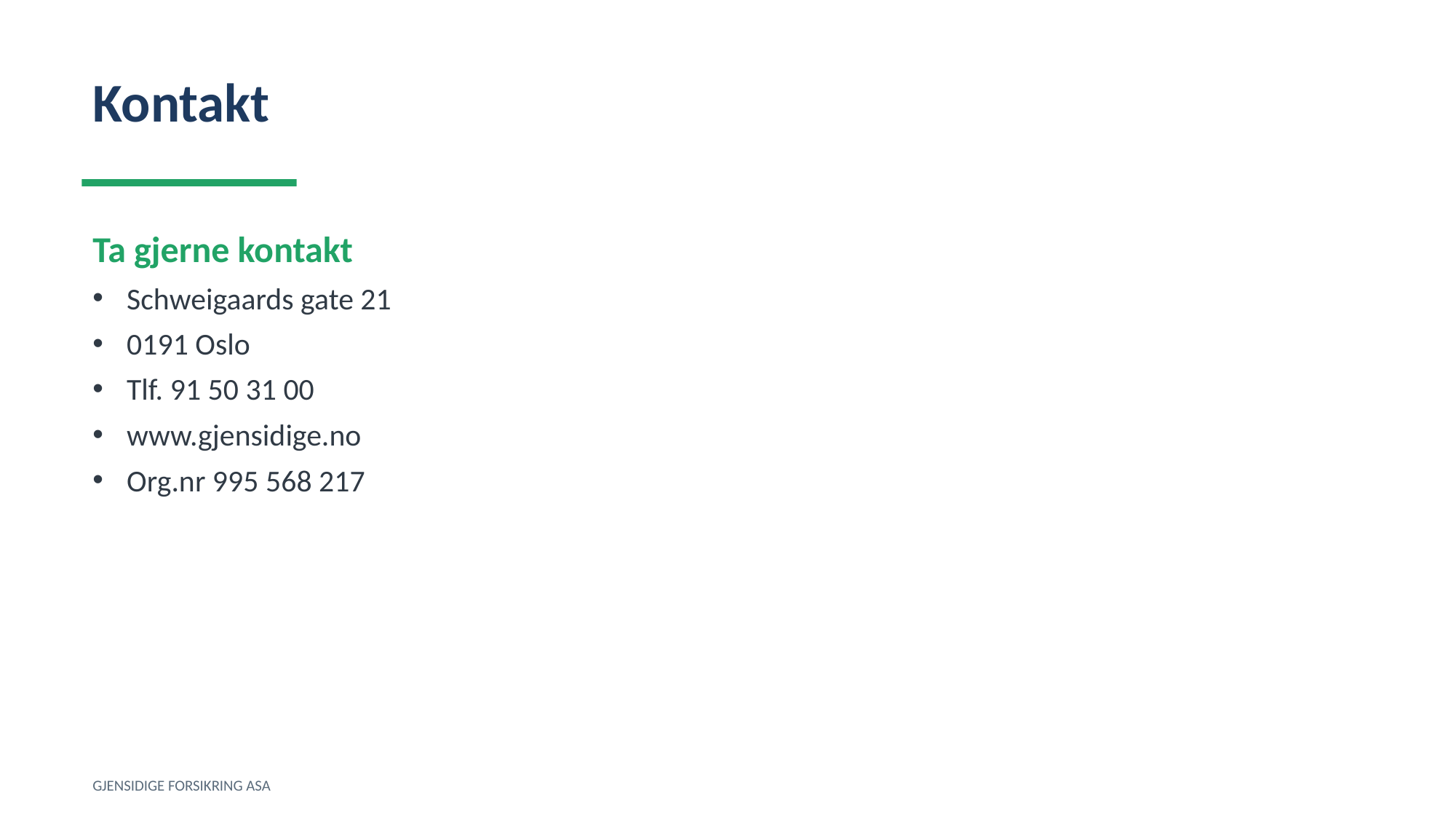

Kontakt

Ta gjerne kontakt
Schweigaards gate 21
0191 Oslo
Tlf. 91 50 31 00
www.gjensidige.no
Org.nr 995 568 217
GJENSIDIGE FORSIKRING ASA